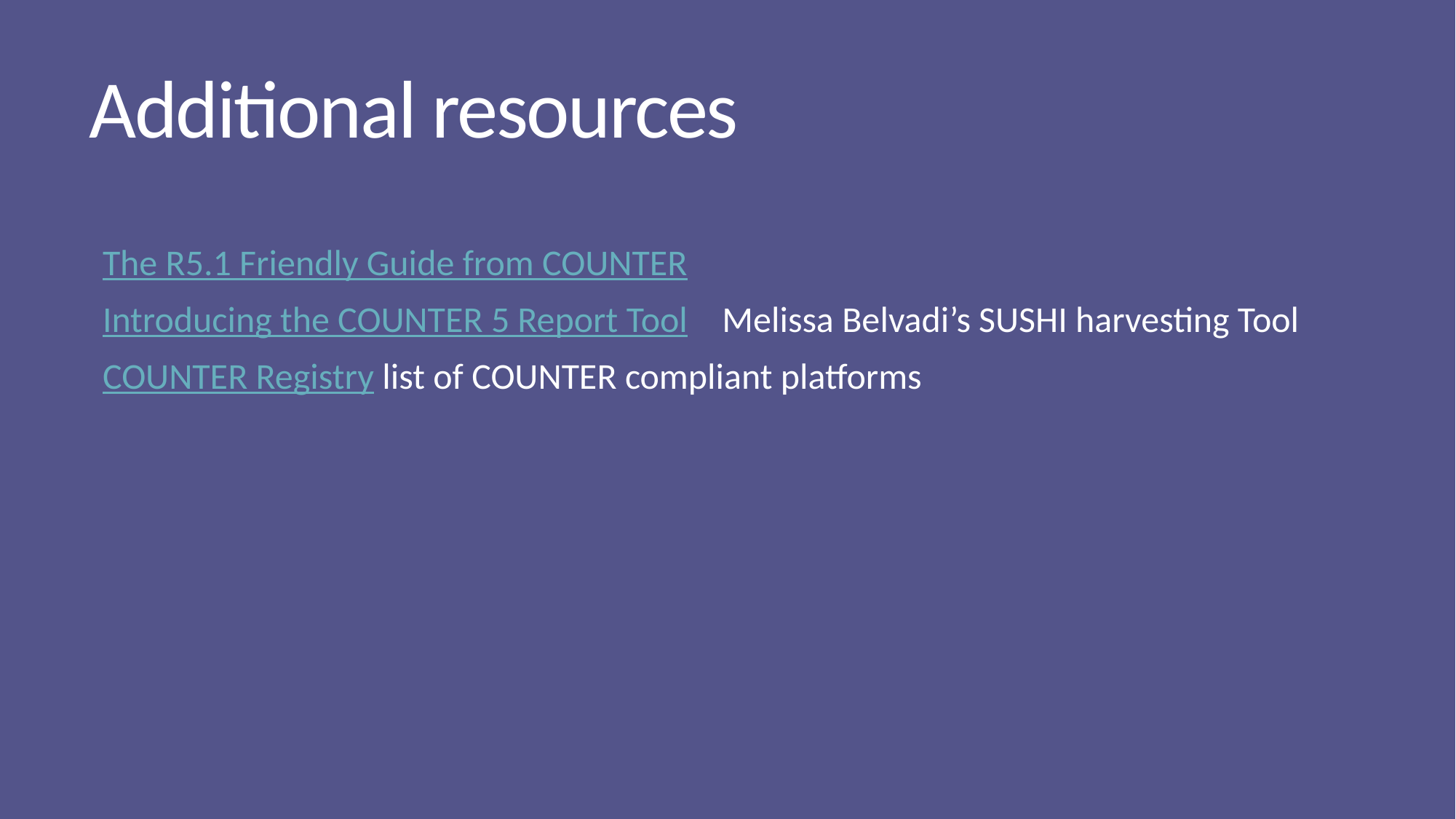

# Additional resources
The R5.1 Friendly Guide from COUNTER
Introducing the COUNTER 5 Report Tool – Melissa Belvadi’s SUSHI harvesting Tool
COUNTER Registry list of COUNTER compliant platforms